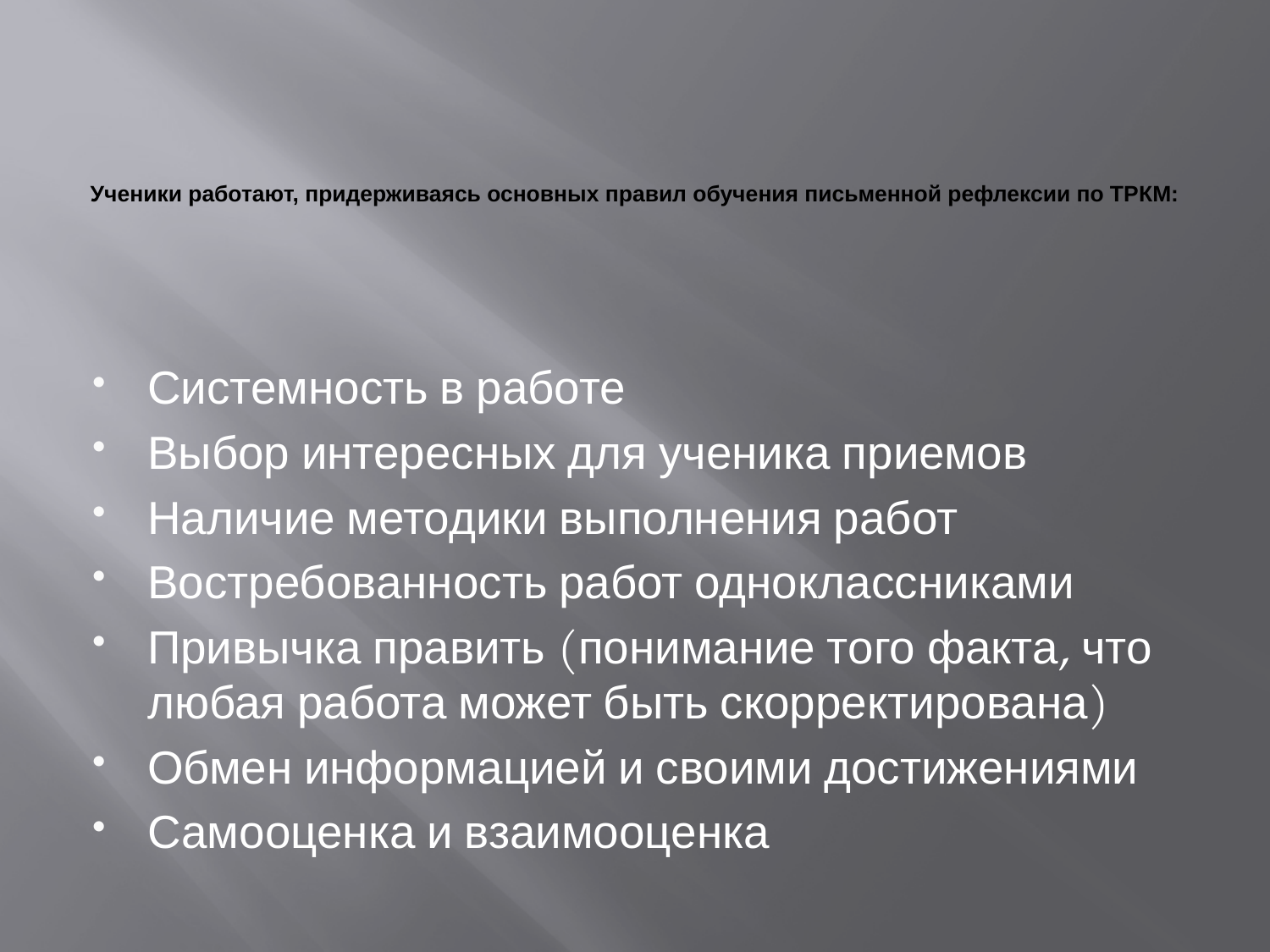

# Ученики работают, придерживаясь основных правил обучения письменной рефлексии по ТРКМ:

Системность в работе
Выбор интересных для ученика приемов
Наличие методики выполнения работ
Востребованность работ одноклассниками
Привычка править (понимание того факта, что любая работа может быть скорректирована)
Обмен информацией и своими достижениями
Самооценка и взаимооценка